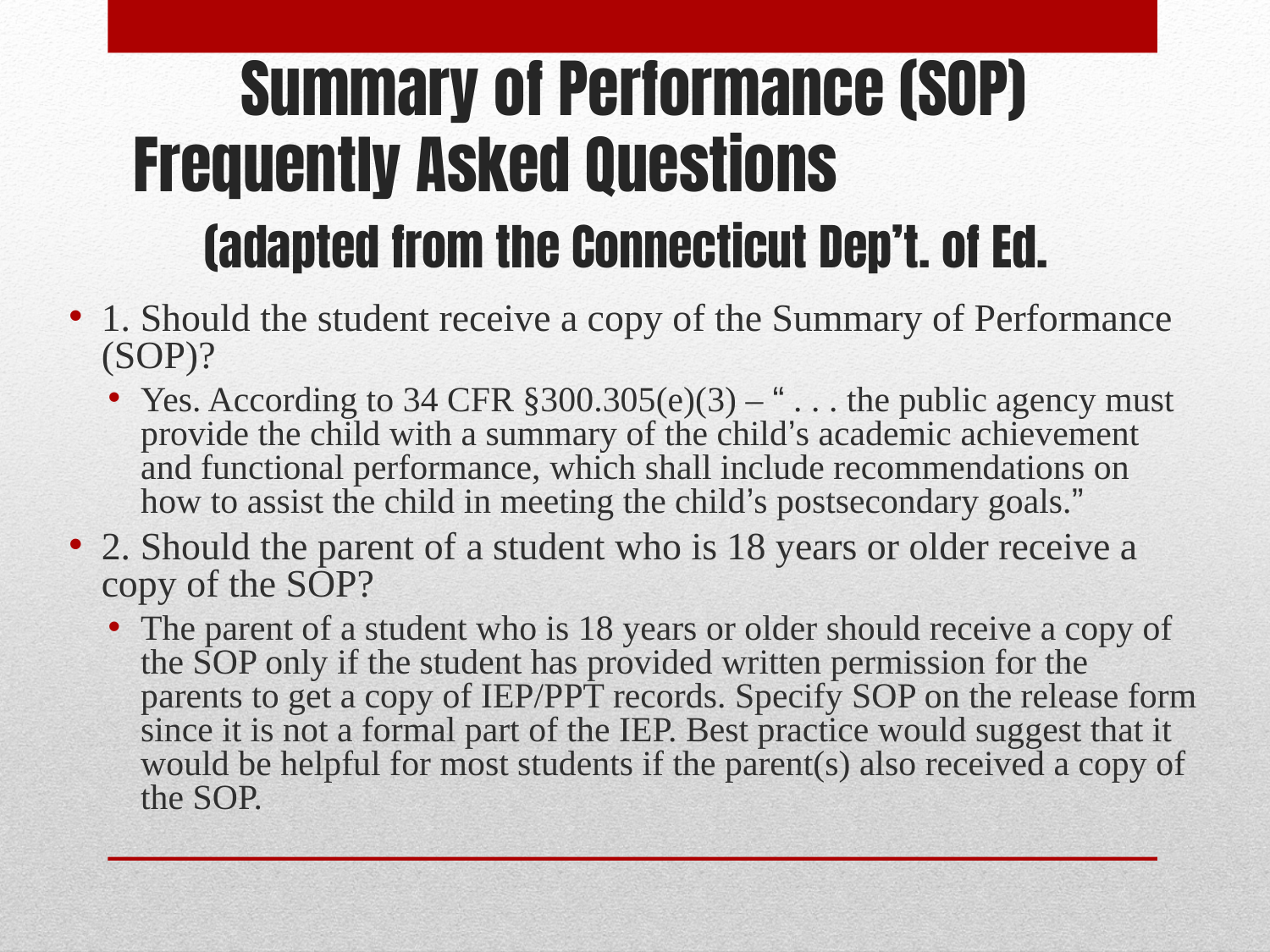

# Summary of Performance (SOP) Frequently Asked Questions                     (adapted from the Connecticut Dep’t. of Ed.
1. Should the student receive a copy of the Summary of Performance (SOP)?
Yes. According to 34 CFR §300.305(e)(3) – “ . . . the public agency must provide the child with a summary of the child’s academic achievement and functional performance, which shall include recommendations on how to assist the child in meeting the child’s postsecondary goals.”
2. Should the parent of a student who is 18 years or older receive a copy of the SOP?
The parent of a student who is 18 years or older should receive a copy of the SOP only if the student has provided written permission for the parents to get a copy of IEP/PPT records. Specify SOP on the release form since it is not a formal part of the IEP. Best practice would suggest that it would be helpful for most students if the parent(s) also received a copy of the SOP.